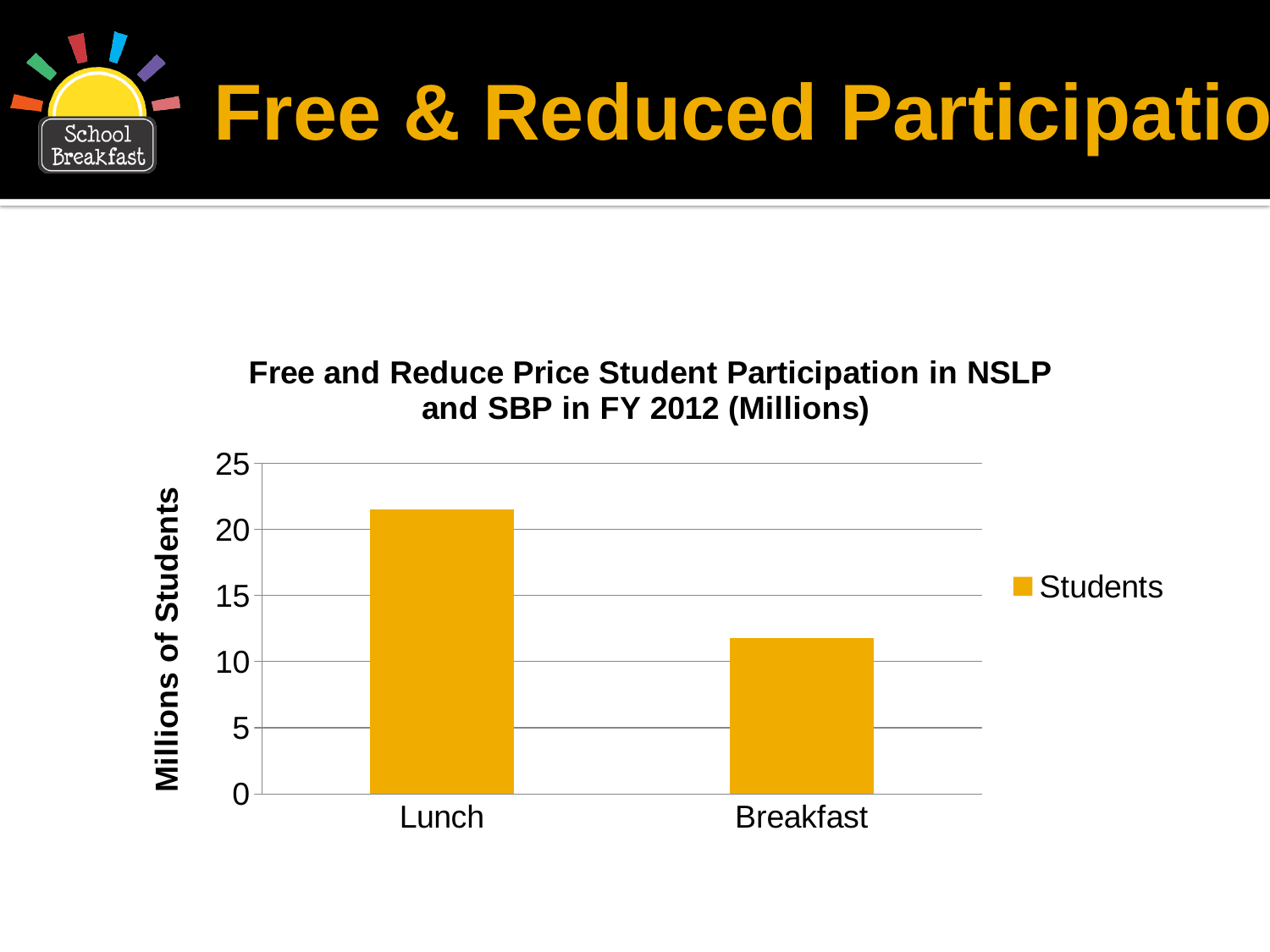

# Free & Reduced Participation

### Chart: Free and Reduce Price Student Participation in NSLP and SBP in FY 2012 (Millions)

| Category | Students |
|---|---|
| Lunch | 21.5 |
| Breakfast | 11.8 |